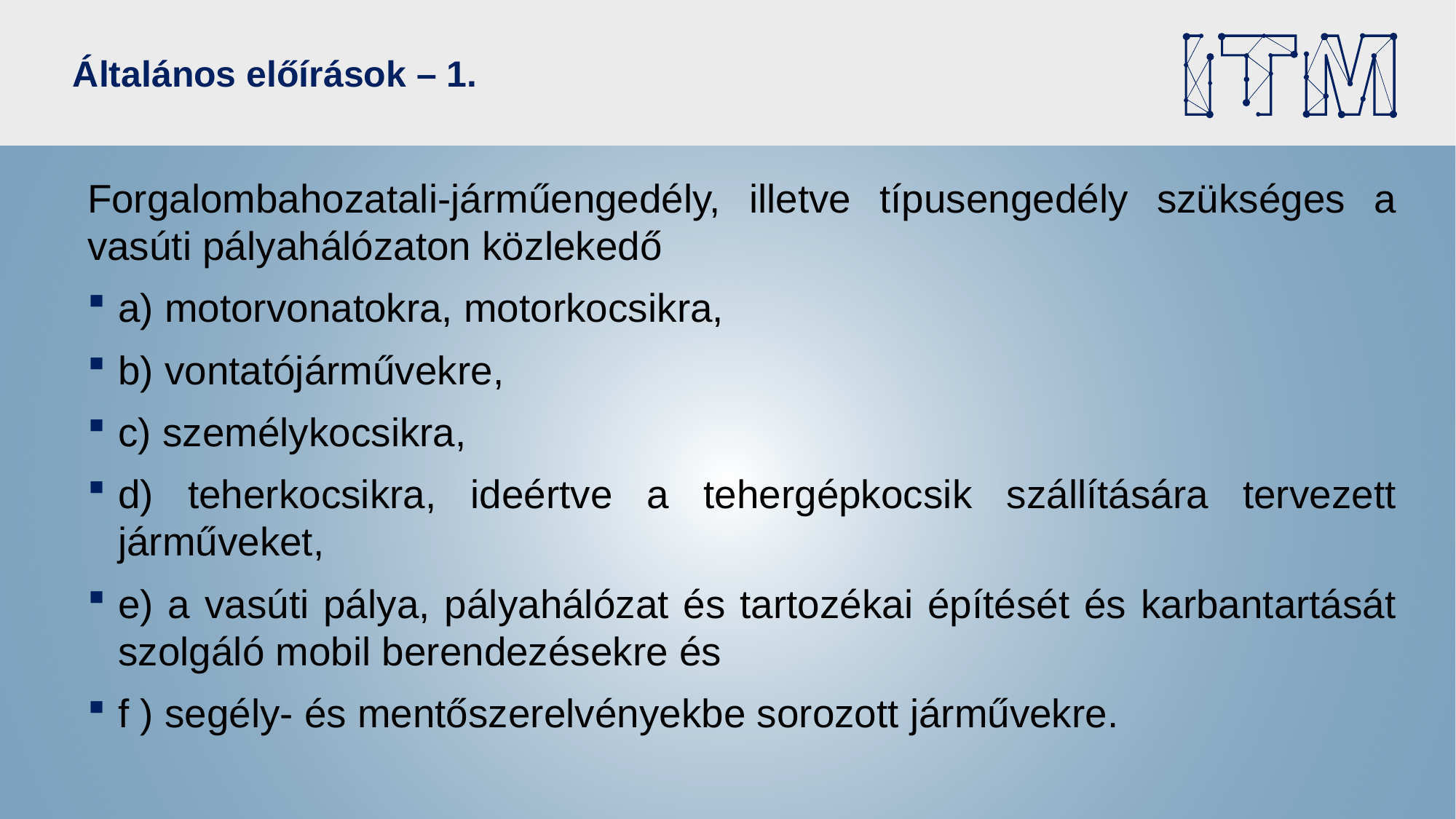

# Általános előírások – 1.

Forgalombahozatali-járműengedély, illetve típusengedély szükséges a vasúti pályahálózaton közlekedő
a) motorvonatokra, motorkocsikra,
b) vontatójárművekre,
c) személykocsikra,
d) teherkocsikra, ideértve a tehergépkocsik szállítására tervezett járműveket,
e) a vasúti pálya, pályahálózat és tartozékai építését és karbantartását szolgáló mobil berendezésekre és
f ) segély- és mentőszerelvényekbe sorozott járművekre.